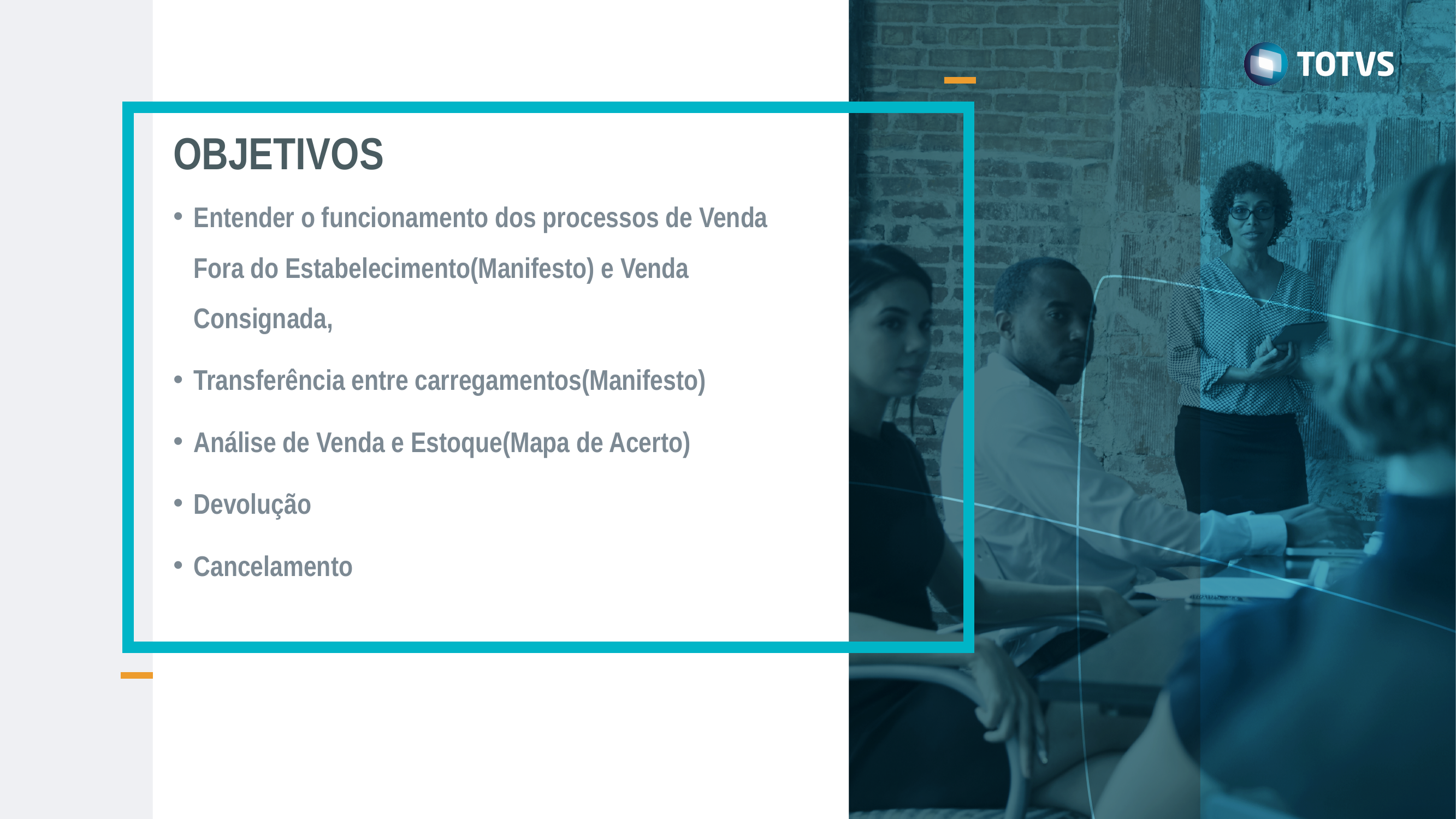

OBJETIVOS
Entender o funcionamento dos processos de Venda Fora do Estabelecimento(Manifesto) e Venda Consignada,
Transferência entre carregamentos(Manifesto)
Análise de Venda e Estoque(Mapa de Acerto)
Devolução
Cancelamento